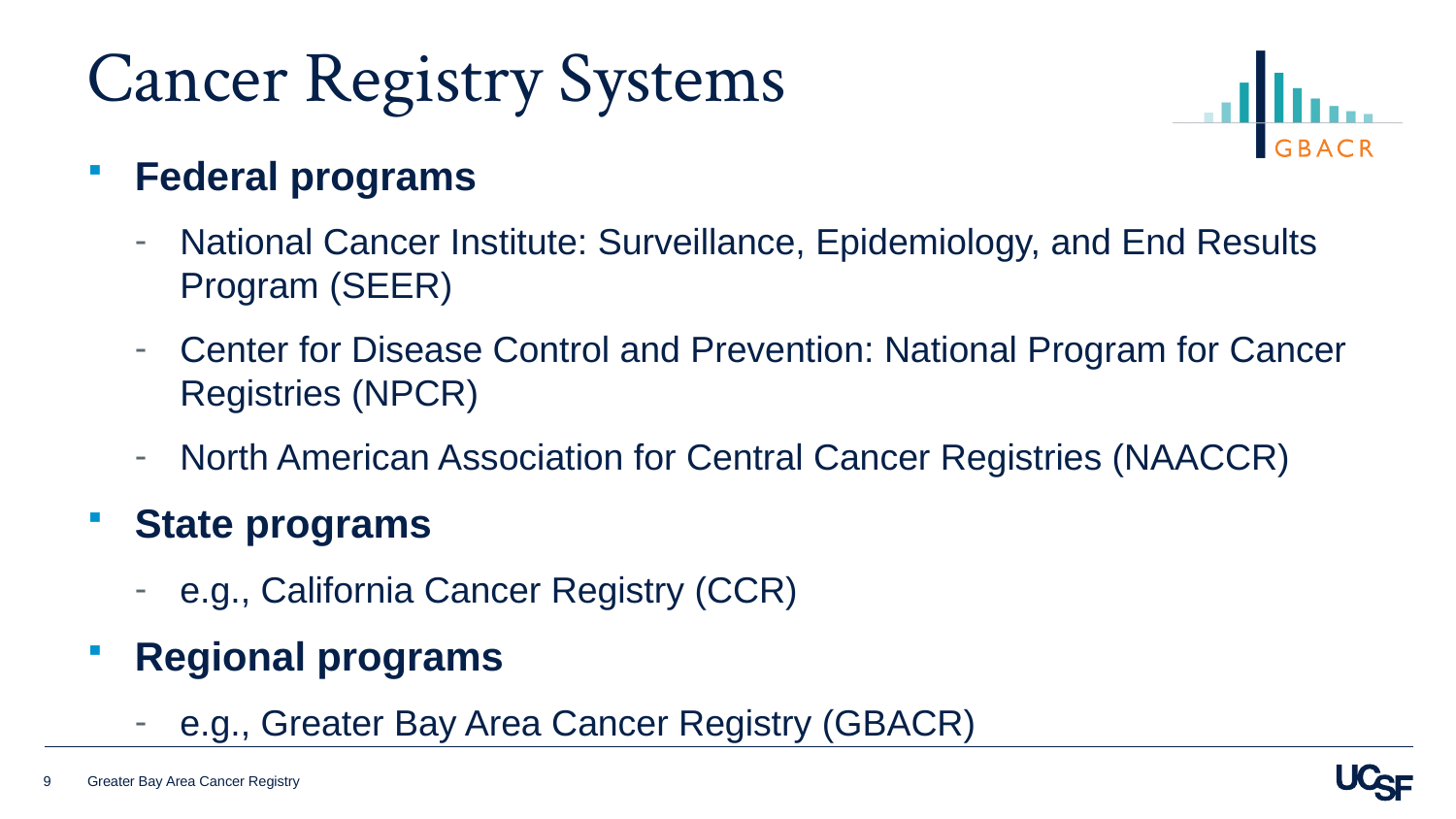

# Cancer Registry Systems
Federal programs
National Cancer Institute: Surveillance, Epidemiology, and End Results Program (SEER)
Center for Disease Control and Prevention: National Program for Cancer Registries (NPCR)
North American Association for Central Cancer Registries (NAACCR)
State programs
e.g., California Cancer Registry (CCR)
Regional programs
e.g., Greater Bay Area Cancer Registry (GBACR)

9
Greater Bay Area Cancer Registry